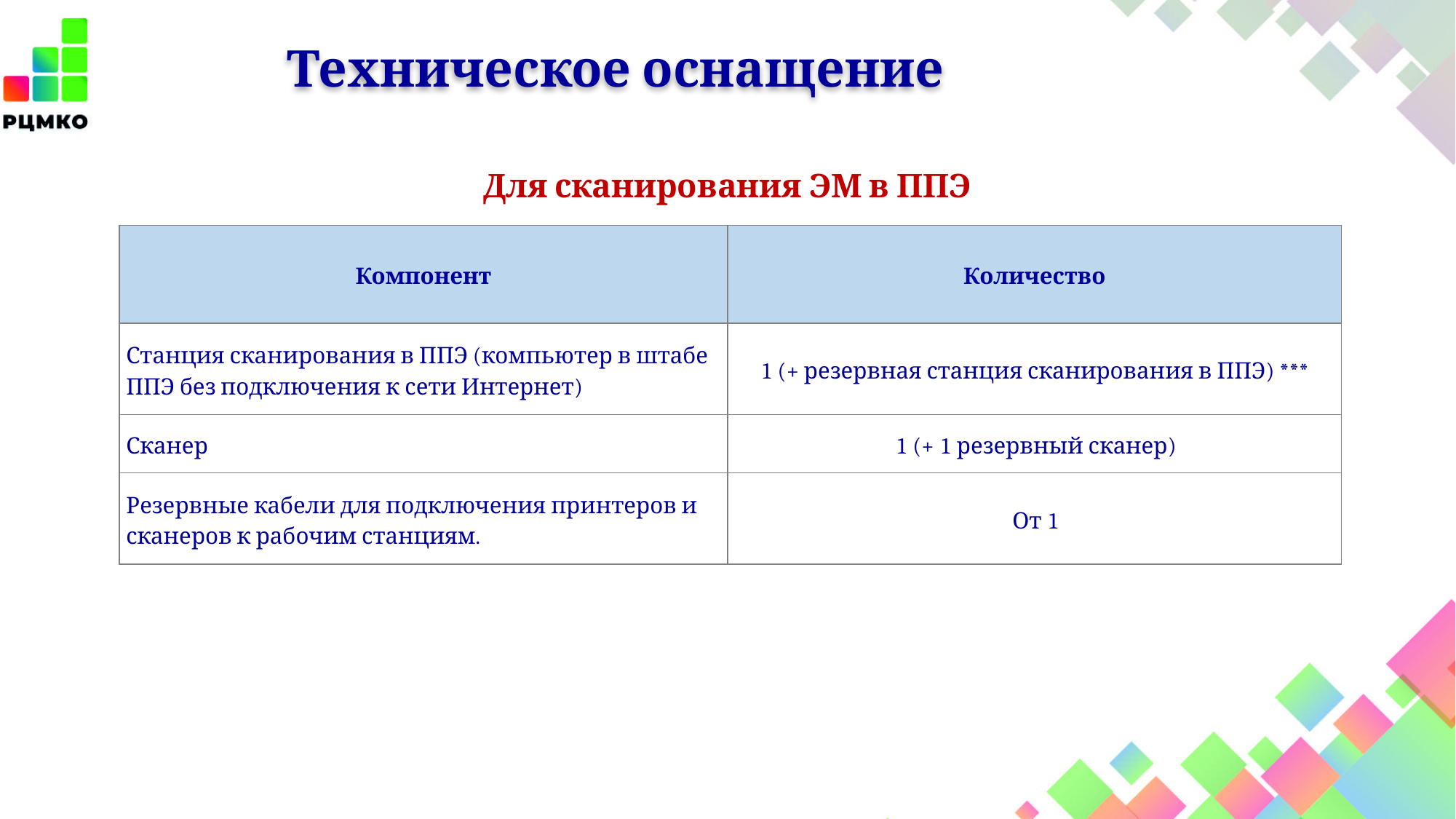

Техническое оснащение

Для сканирования ЭМ в ППЭ
| Компонент | Количество |
| --- | --- |
| Станция сканирования в ППЭ (компьютер в штабе ППЭ без подключения к сети Интернет) | 1 (+ резервная станция сканирования в ППЭ) \*\*\* |
| Сканер | 1 (+ 1 резервный сканер) |
| Резервные кабели для подключения принтеров и сканеров к рабочим станциям. | От 1 |